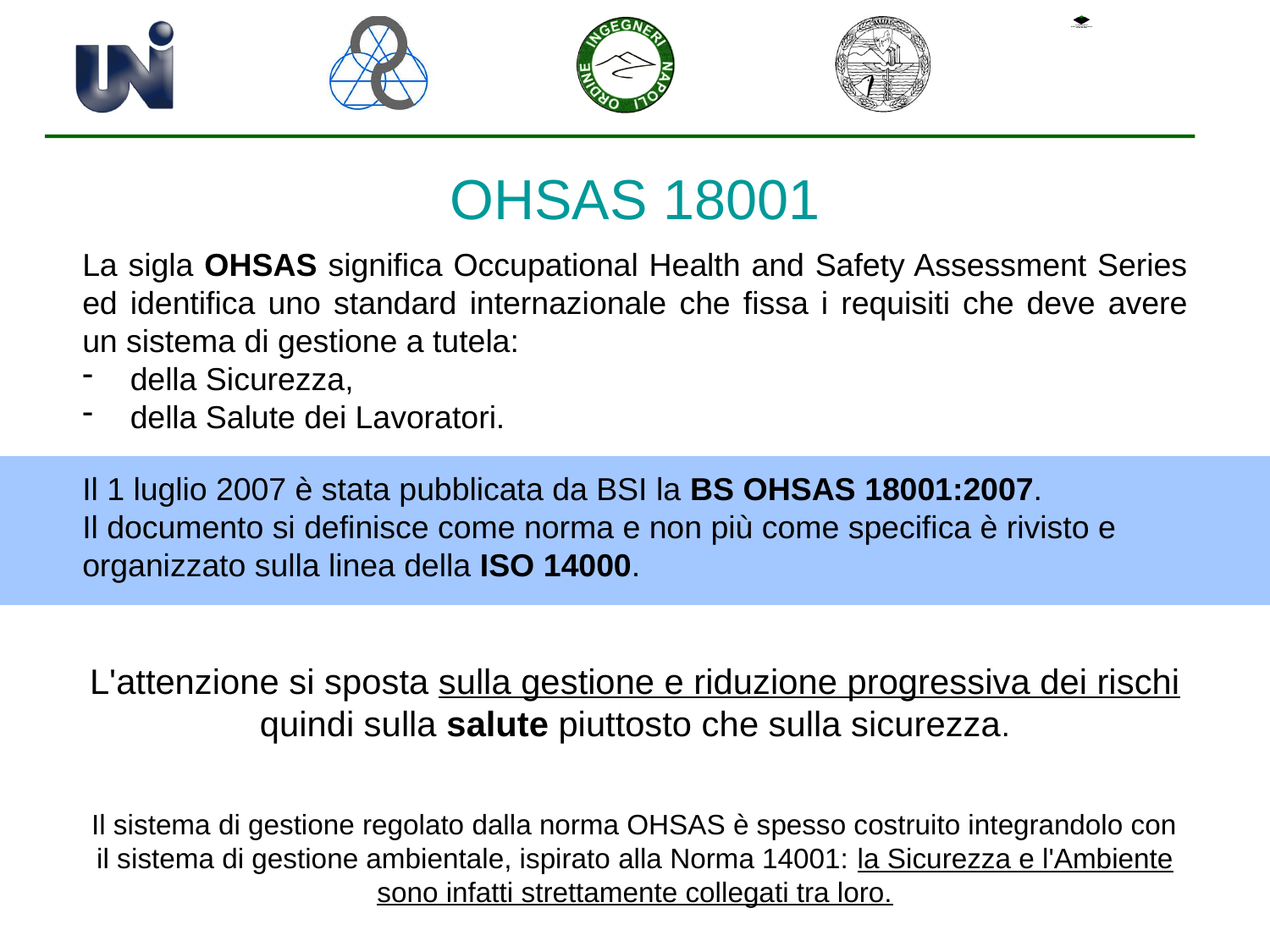

OHSAS 18001
La sigla OHSAS significa Occupational Health and Safety Assessment Series ed identifica uno standard internazionale che fissa i requisiti che deve avere un sistema di gestione a tutela:
  della Sicurezza,
  della Salute dei Lavoratori.

Il 1 luglio 2007 è stata pubblicata da BSI la BS OHSAS 18001:2007.
Il documento si definisce come norma e non più come specifica è rivisto e organizzato sulla linea della ISO 14000.

L'attenzione si sposta sulla gestione e riduzione progressiva dei rischi quindi sulla salute piuttosto che sulla sicurezza.

Il sistema di gestione regolato dalla norma OHSAS è spesso costruito integrandolo con il sistema di gestione ambientale, ispirato alla Norma 14001: la Sicurezza e l'Ambiente sono infatti strettamente collegati tra loro.